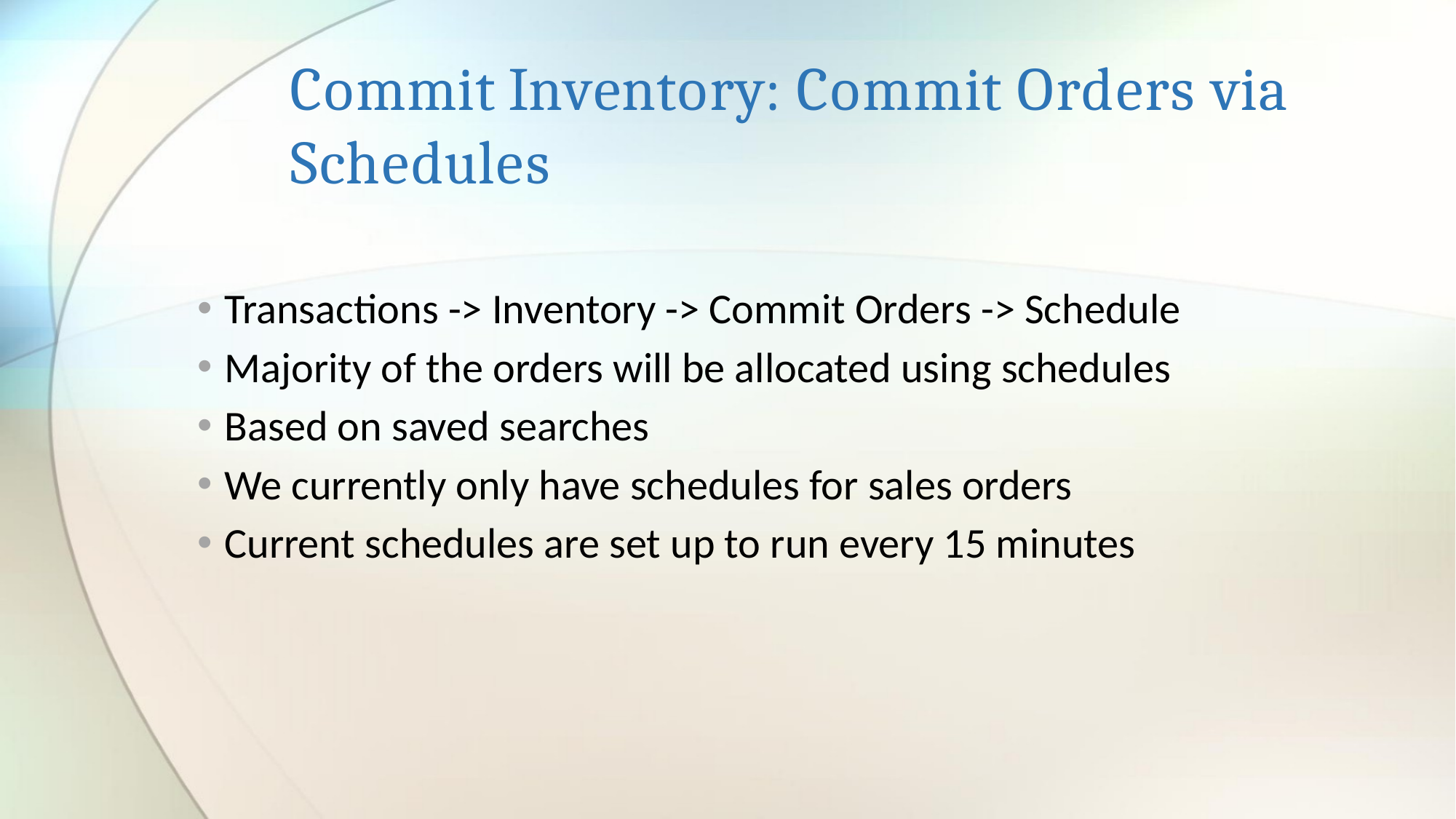

# Commit Inventory: Commit Orders via Schedules

Transactions -> Inventory -> Commit Orders -> Schedule
Majority of the orders will be allocated using schedules
Based on saved searches
We currently only have schedules for sales orders
Current schedules are set up to run every 15 minutes